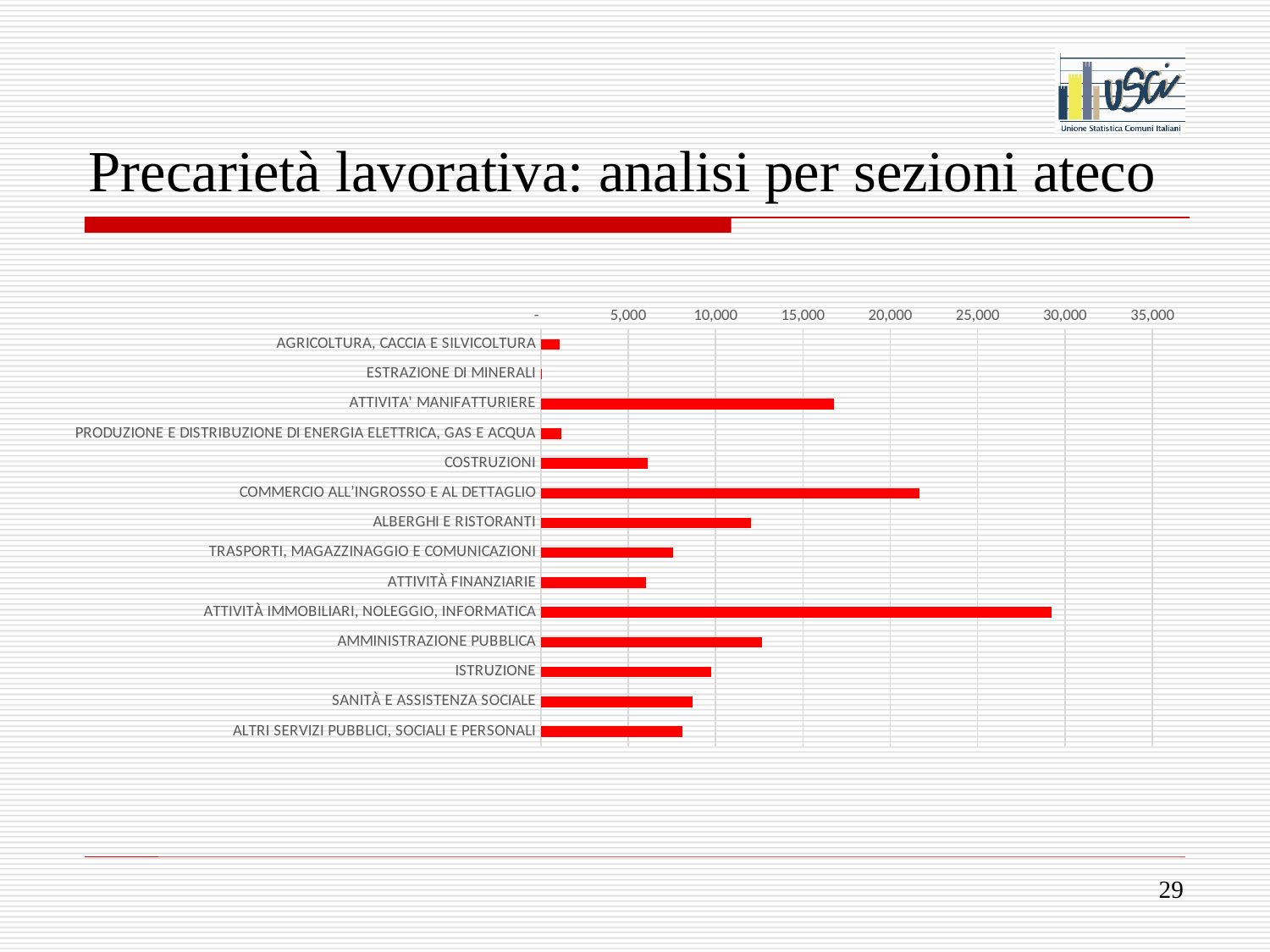

# Precarietà lavorativa: analisi per sezioni ateco

### Chart

| Category | Totale |
|---|---|
| AGRICOLTURA, CACCIA E SILVICOLTURA | 1066.0 |
| ESTRAZIONE DI MINERALI | 31.0 |
| ATTIVITA' MANIFATTURIERE | 16767.0 |
| PRODUZIONE E DISTRIBUZIONE DI ENERGIA ELETTRICA, GAS E ACQUA | 1182.0 |
| COSTRUZIONI | 6112.0 |
| COMMERCIO ALL’INGROSSO E AL DETTAGLIO | 21667.0 |
| ALBERGHI E RISTORANTI | 12025.0 |
| TRASPORTI, MAGAZZINAGGIO E COMUNICAZIONI | 7585.0 |
| ATTIVITÀ FINANZIARIE | 6021.0 |
| ATTIVITÀ IMMOBILIARI, NOLEGGIO, INFORMATICA | 29244.0 |
| AMMINISTRAZIONE PUBBLICA | 12637.0 |
| ISTRUZIONE | 9748.0 |
| SANITÀ E ASSISTENZA SOCIALE | 8698.0 |
| ALTRI SERVIZI PUBBLICI, SOCIALI E PERSONALI | 8121.0 |
29